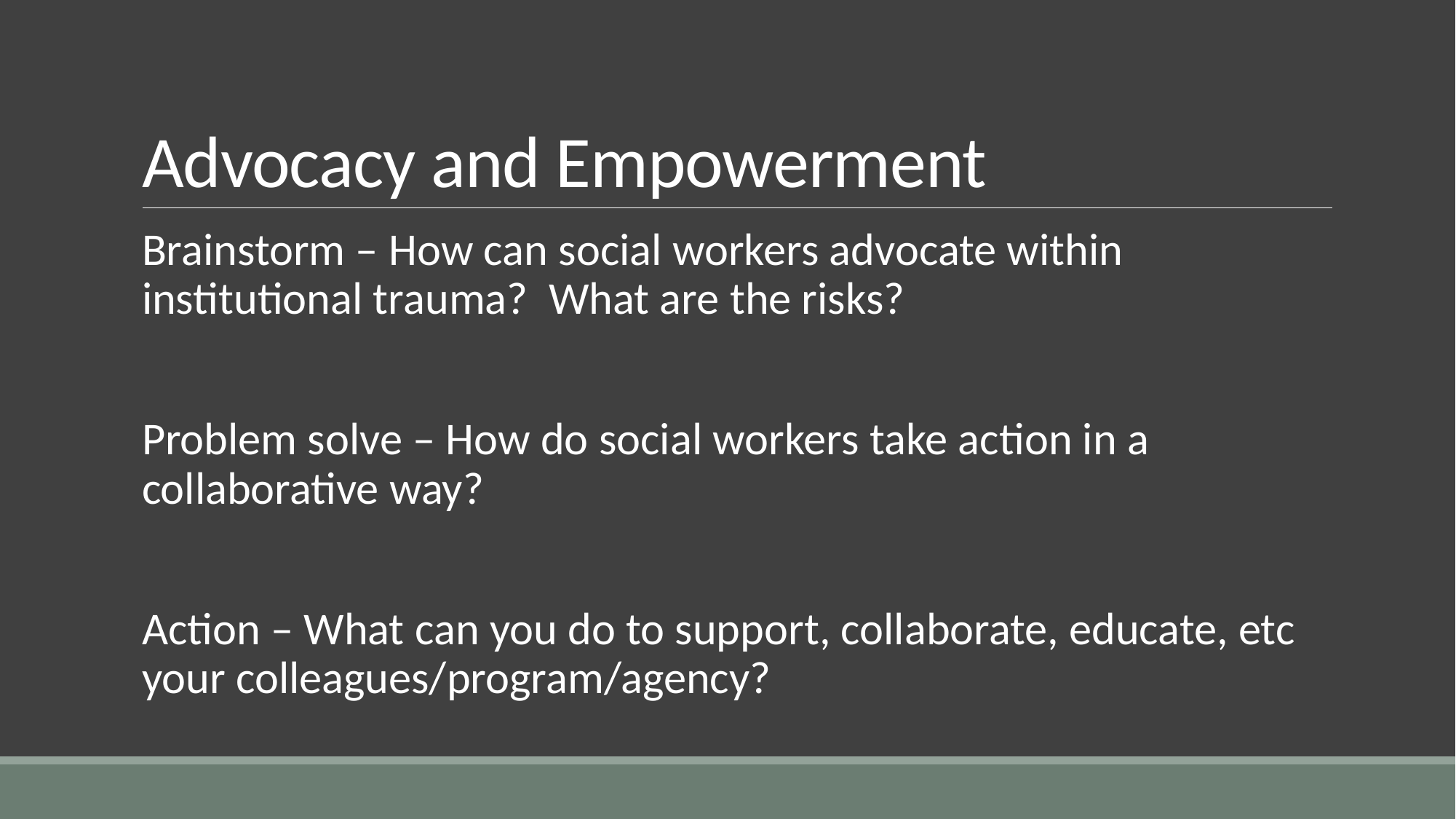

# Advocacy and Empowerment
Brainstorm – How can social workers advocate within institutional trauma?  What are the risks?

Problem solve – How do social workers take action in a collaborative way?

Action – What can you do to support, collaborate, educate, etc your colleagues/program/agency?